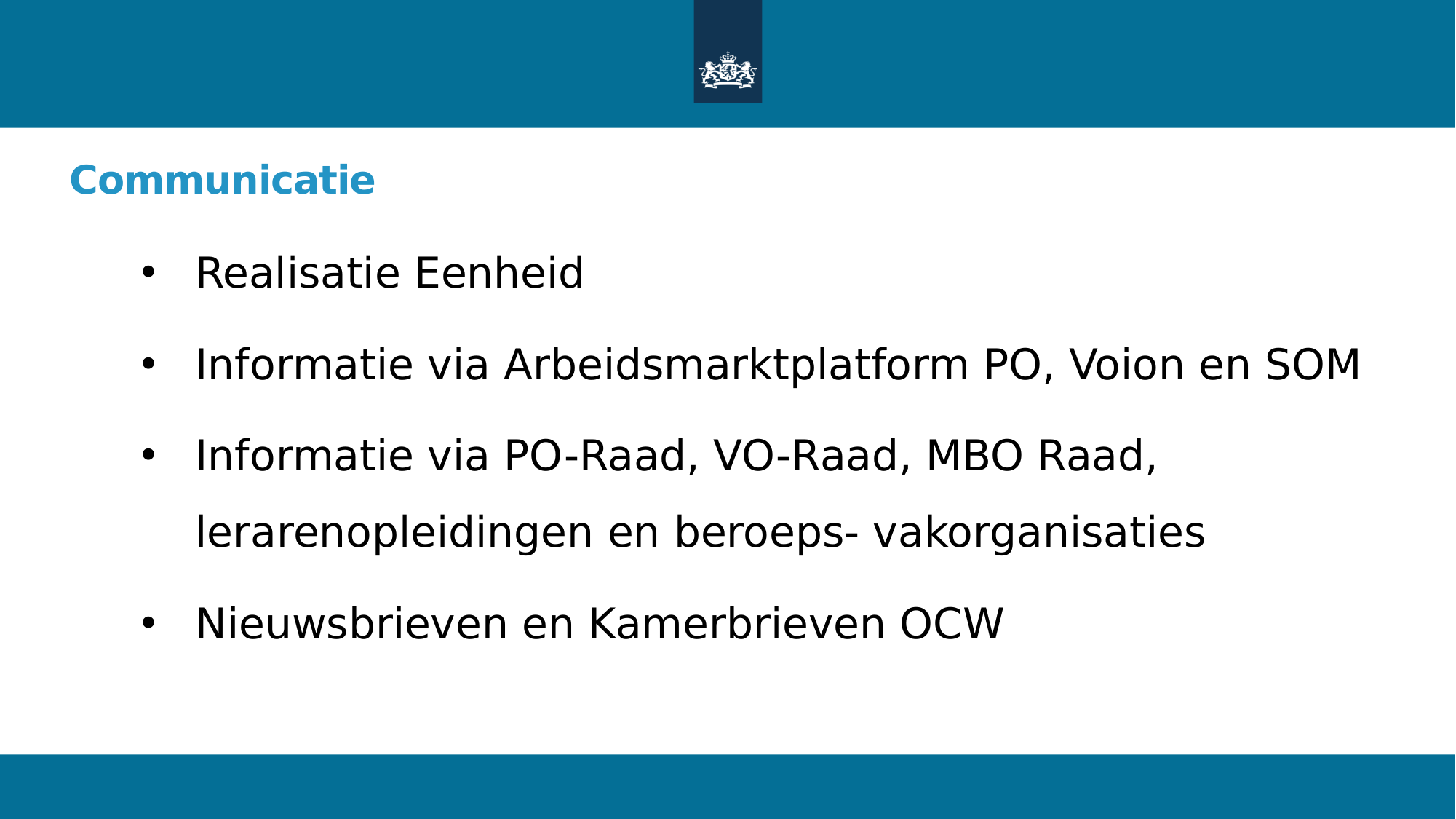

# Communicatie
Realisatie Eenheid
Informatie via Arbeidsmarktplatform PO, Voion en SOM
Informatie via PO-Raad, VO-Raad, MBO Raad, lerarenopleidingen en beroeps- vakorganisaties
Nieuwsbrieven en Kamerbrieven OCW